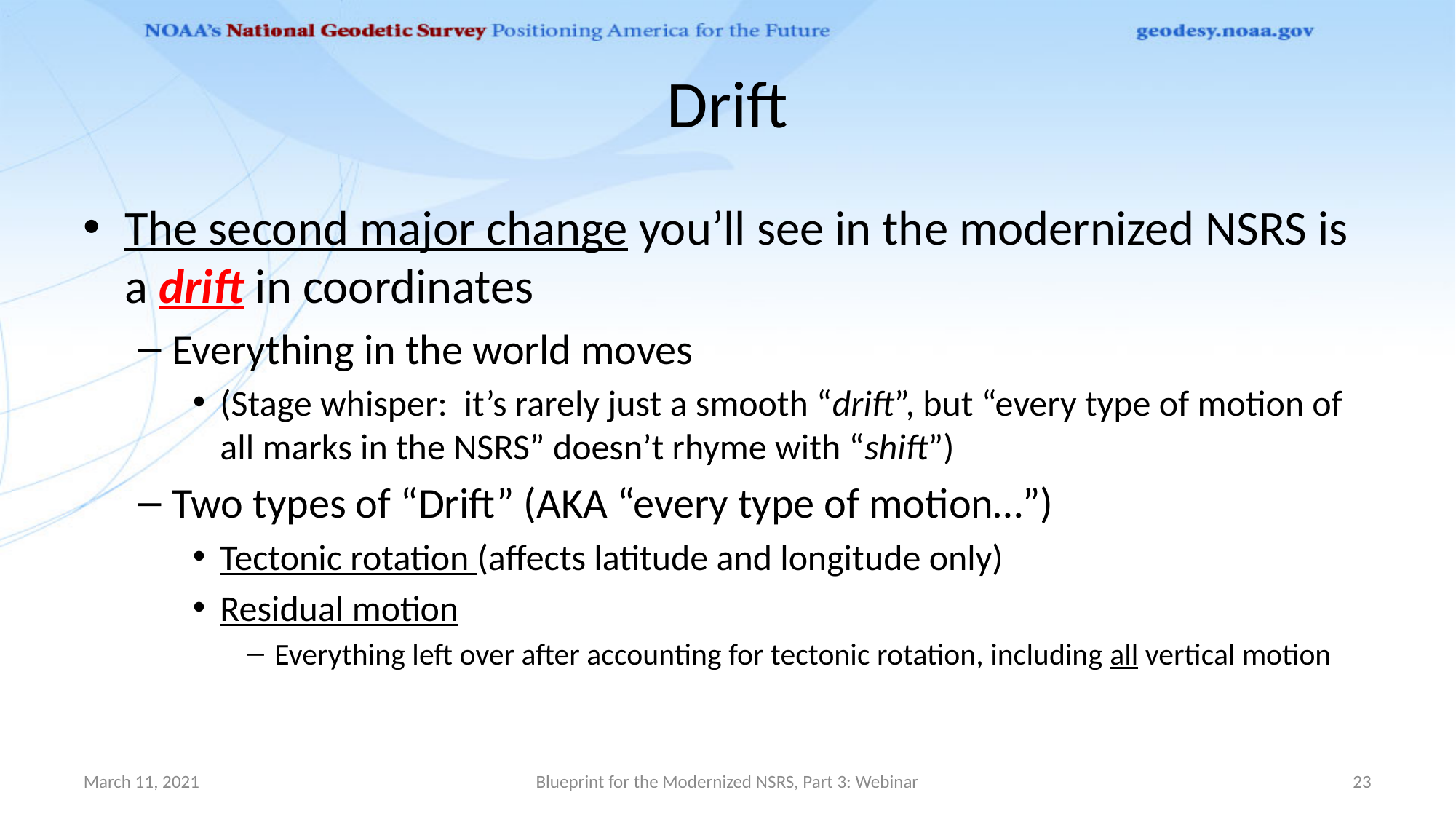

# Drift
The second major change you’ll see in the modernized NSRS is a drift in coordinates
Everything in the world moves
(Stage whisper:  it’s rarely just a smooth “drift”, but “every type of motion of all marks in the NSRS” doesn’t rhyme with “shift”)
Two types of “Drift” (AKA “every type of motion…”)
Tectonic rotation (affects latitude and longitude only)
Residual motion
Everything left over after accounting for tectonic rotation, including all vertical motion

March 11, 2021
Blueprint for the Modernized NSRS, Part 3: Webinar
23